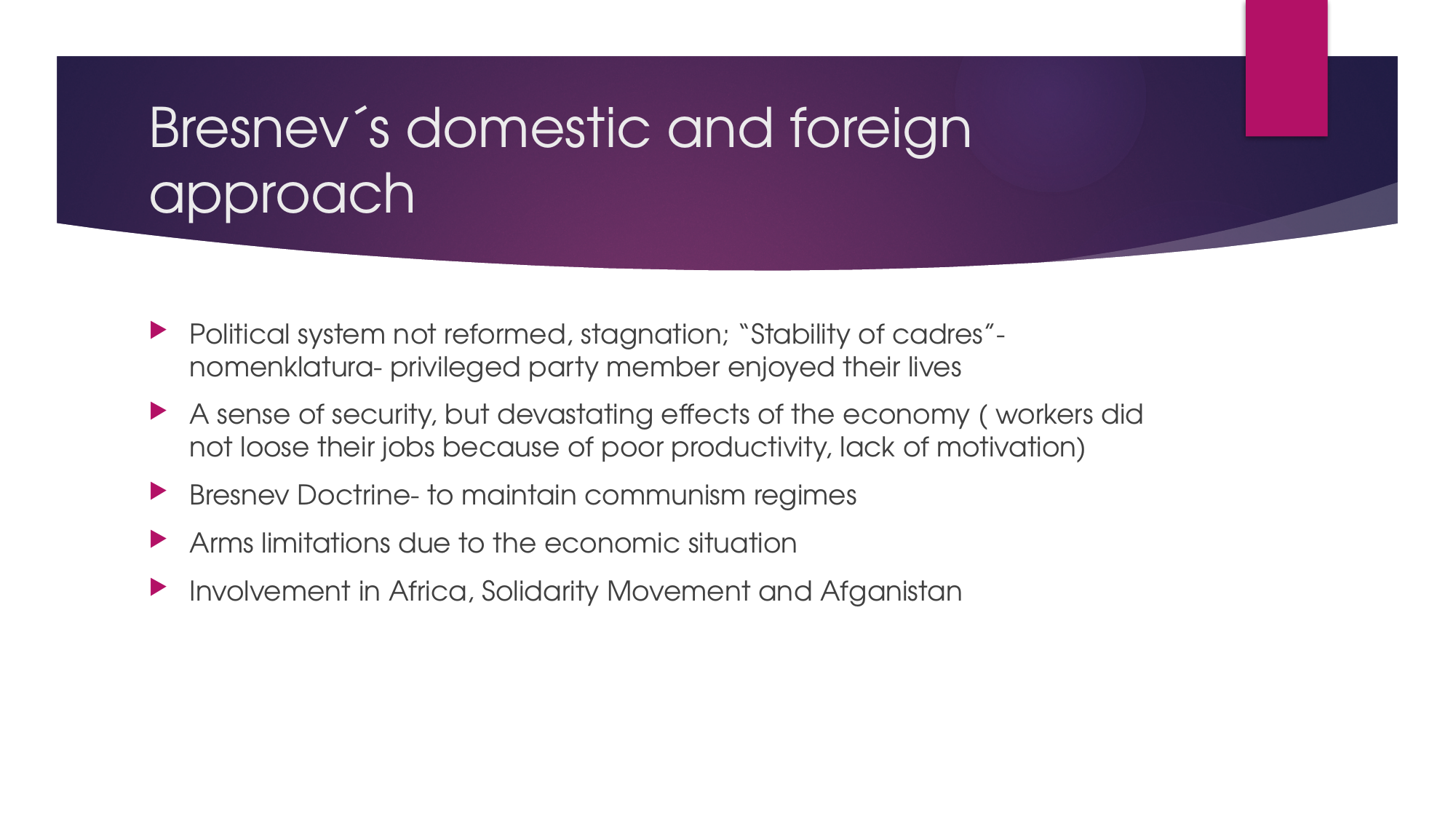

# Bresnev´s domestic and foreign approach
Political system not reformed, stagnation; “Stability of cadres”- nomenklatura- privileged party member enjoyed their lives
A sense of security, but devastating effects of the economy ( workers did not loose their jobs because of poor productivity, lack of motivation)
Bresnev Doctrine- to maintain communism regimes
Arms limitations due to the economic situation
Involvement in Africa, Solidarity Movement and Afganistan